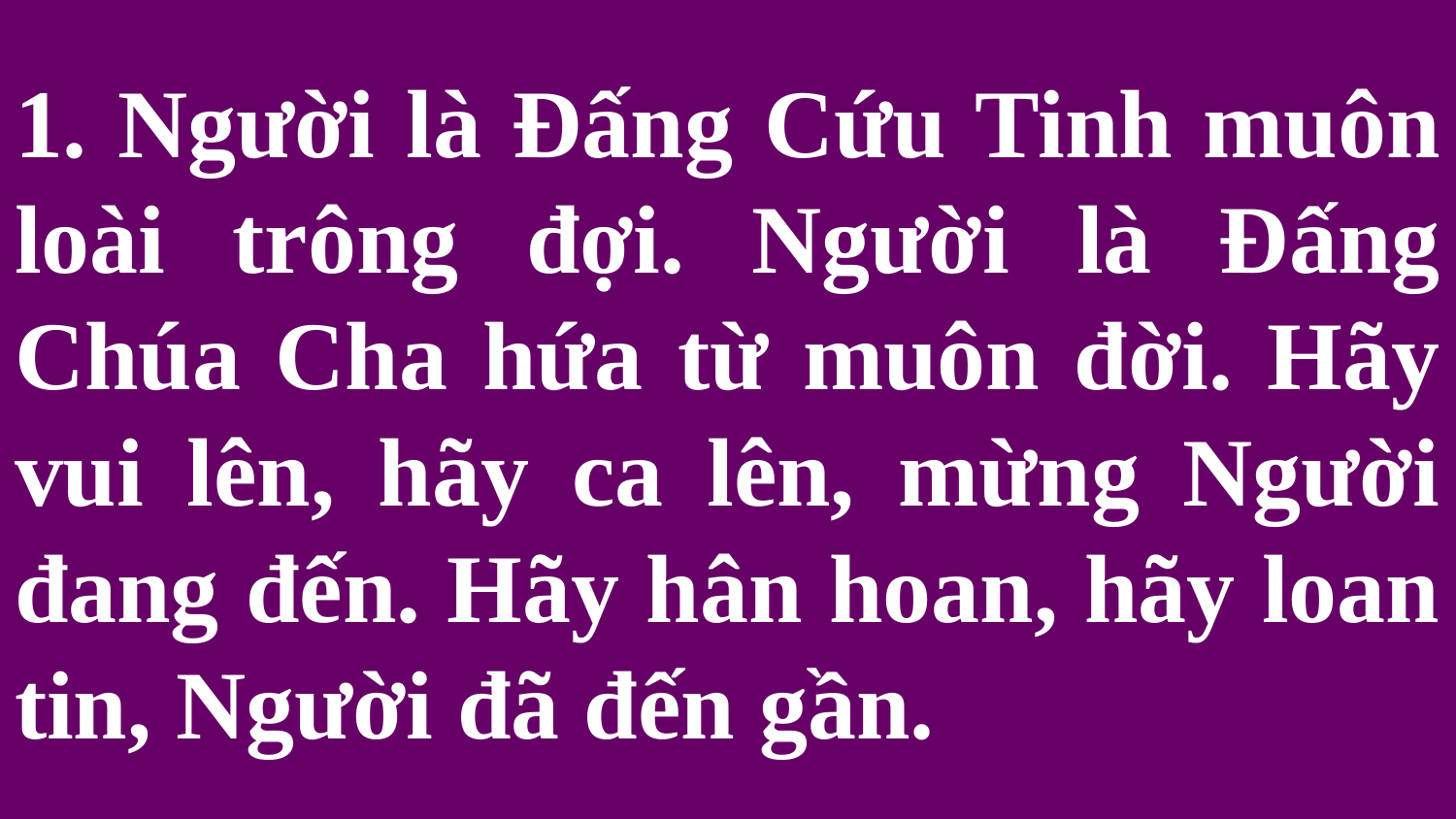

# 1. Người là Đấng Cứu Tinh muôn loài trông đợi. Người là Đấng Chúa Cha hứa từ muôn đời. Hãy vui lên, hãy ca lên, mừng Người đang đến. Hãy hân hoan, hãy loan tin, Người đã đến gần.